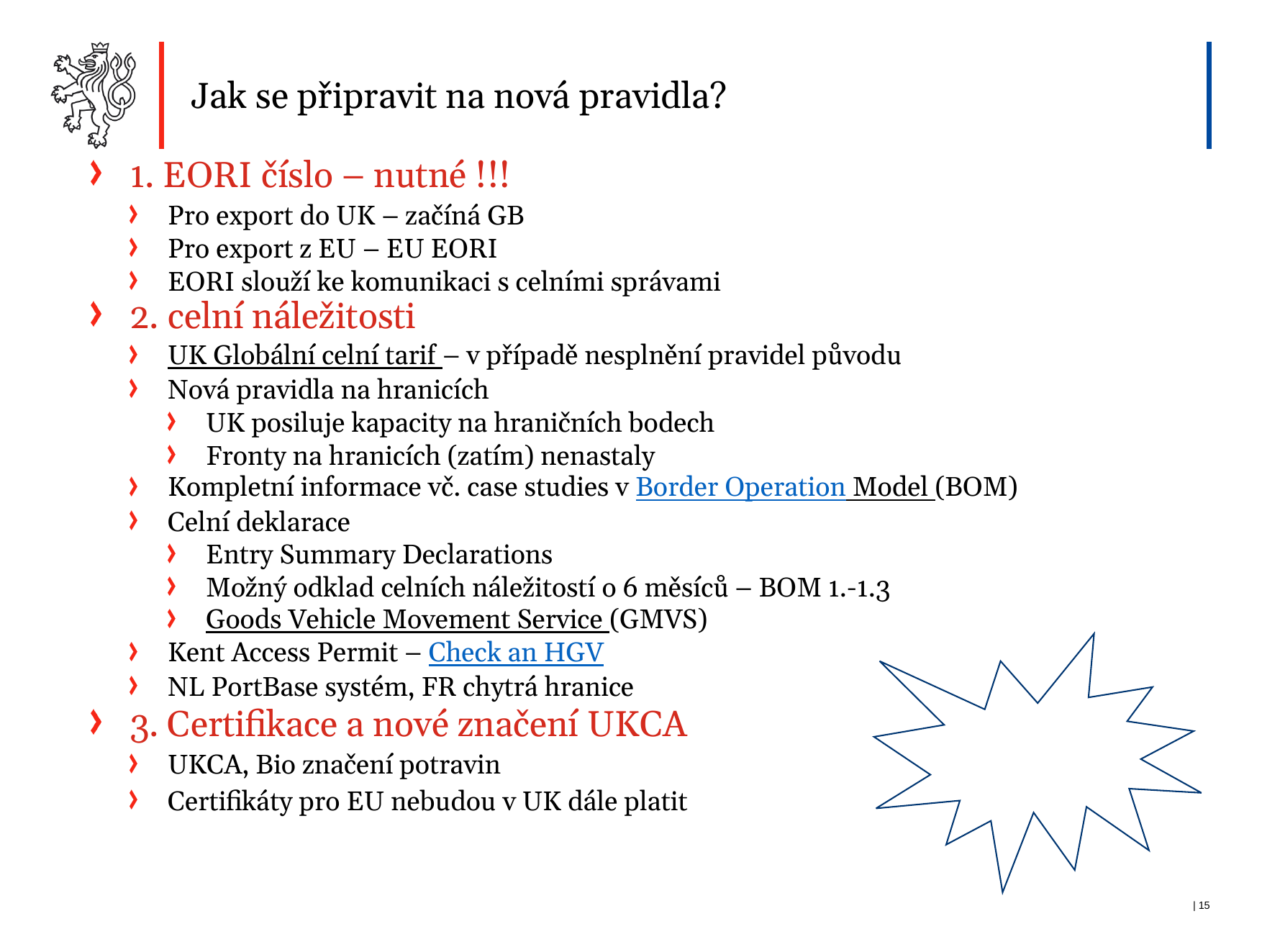

Jak se připravit na nová pravidla?
1. EORI číslo – nutné !!!
Pro export do UK – začíná GB
Pro export z EU – EU EORI
EORI slouží ke komunikaci s celními správami
2. celní náležitosti
UK Globální celní tarif – v případě nesplnění pravidel původu
Nová pravidla na hranicích
UK posiluje kapacity na hraničních bodech
Fronty na hranicích (zatím) nenastaly
Kompletní informace vč. case studies v Border Operation Model (BOM)
Celní deklarace
Entry Summary Declarations
Možný odklad celních náležitostí o 6 měsíců – BOM 1.-1.3
Goods Vehicle Movement Service (GMVS)
Kent Access Permit – Check an HGV
NL PortBase systém, FR chytrá hranice
3. Certifikace a nové značení UKCA
UKCA, Bio značení potravin
Certifikáty pro EU nebudou v UK dále platit

Krok za krokem